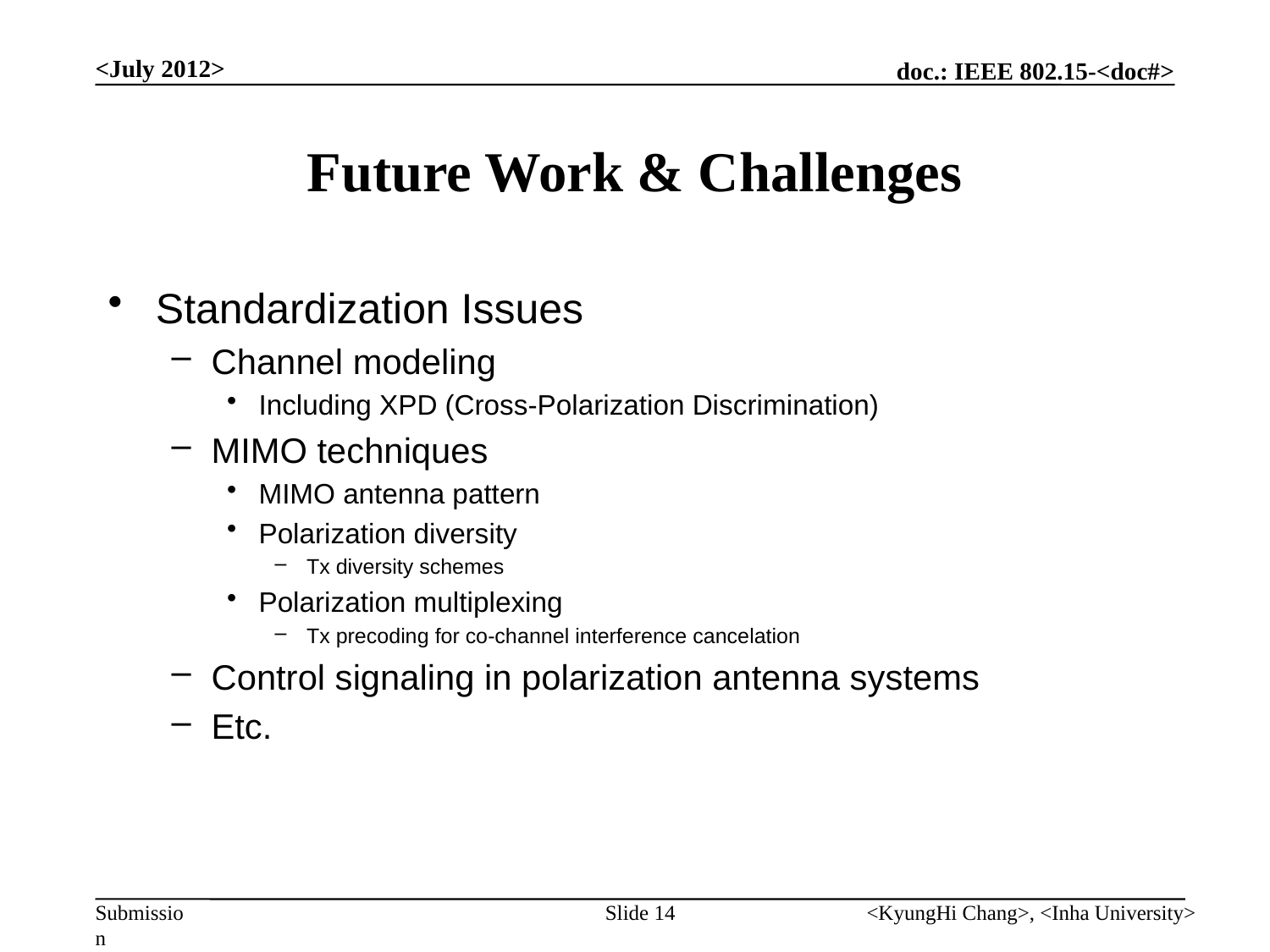

<July 2012>
# Future Work & Challenges
Standardization Issues
Channel modeling
Including XPD (Cross-Polarization Discrimination)
MIMO techniques
MIMO antenna pattern
Polarization diversity
Tx diversity schemes
Polarization multiplexing
Tx precoding for co-channel interference cancelation
Control signaling in polarization antenna systems
Etc.
Slide 14
<KyungHi Chang>, <Inha University>